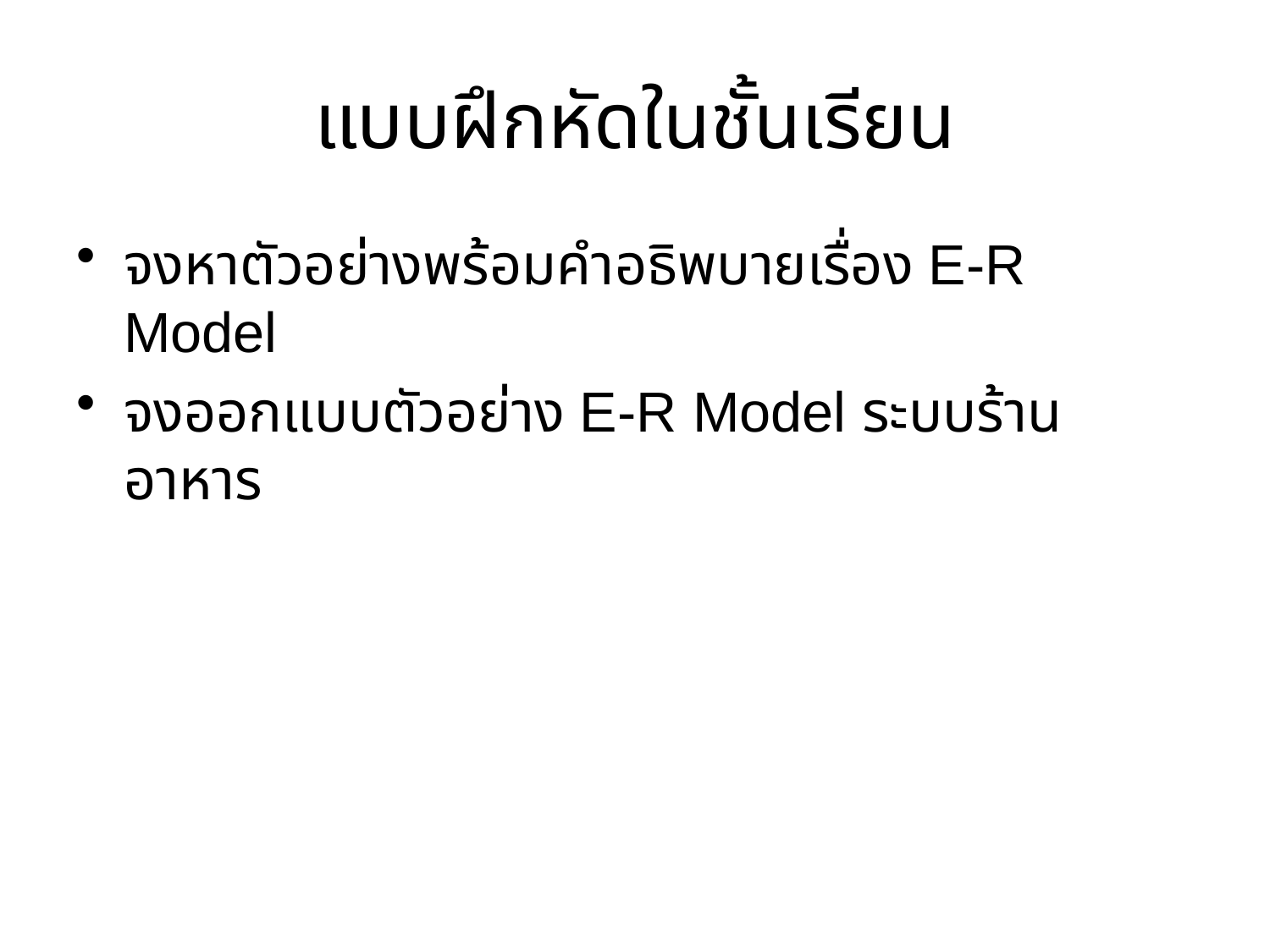

# แบบฝึกหัดในชั้นเรียน
จงหาตัวอย่างพร้อมคำอธิพบายเรื่อง E-R Model
จงออกแบบตัวอย่าง E-R Model ระบบร้านอาหาร